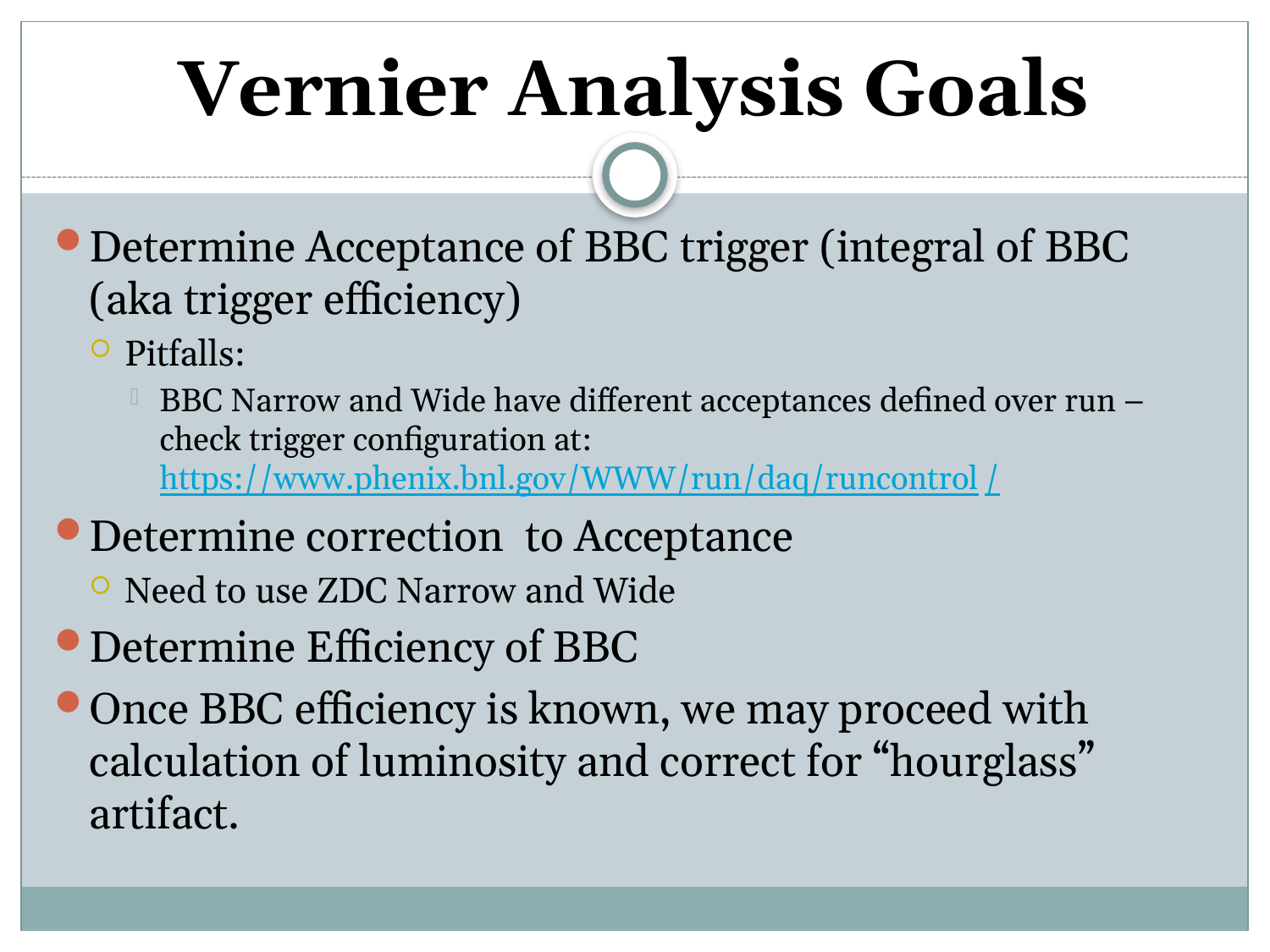

# Vernier Analysis Goals
Determine Acceptance of BBC trigger (integral of BBC (aka trigger efficiency)
Pitfalls:
BBC Narrow and Wide have different acceptances defined over run – check trigger configuration at: https://www.phenix.bnl.gov/WWW/run/daq/runcontrol/
Determine correction  to Acceptance
Need to use ZDC Narrow and Wide
Determine Efficiency of BBC
Once BBC efficiency is known, we may proceed with calculation of luminosity and correct for “hourglass” artifact.